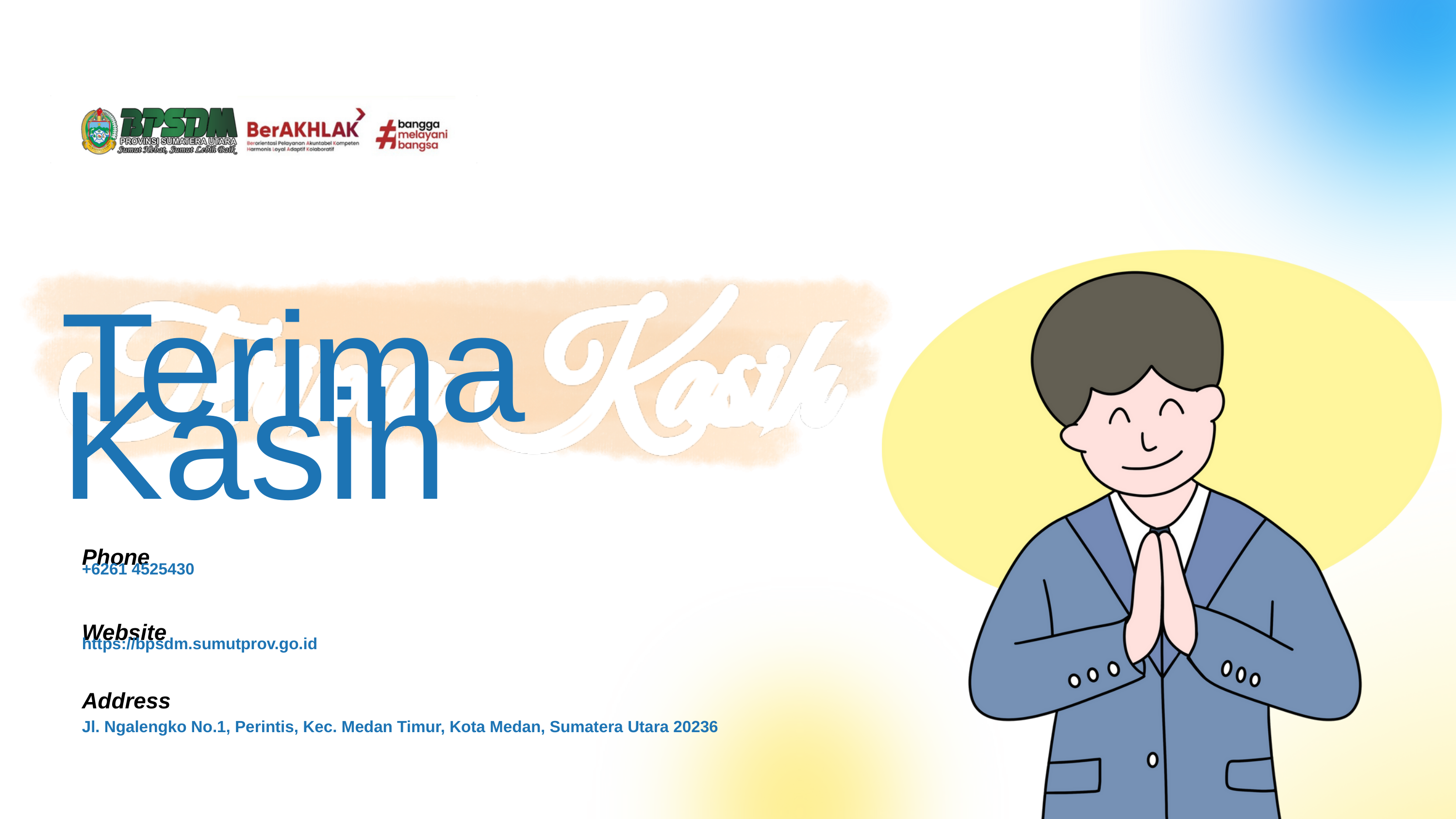

Terima Kasih

Phone
+6261 4525430

Website
https://bpsdm.sumutprov.go.id
Address
Jl. Ngalengko No.1, Perintis, Kec. Medan Timur, Kota Medan, Sumatera Utara 20236